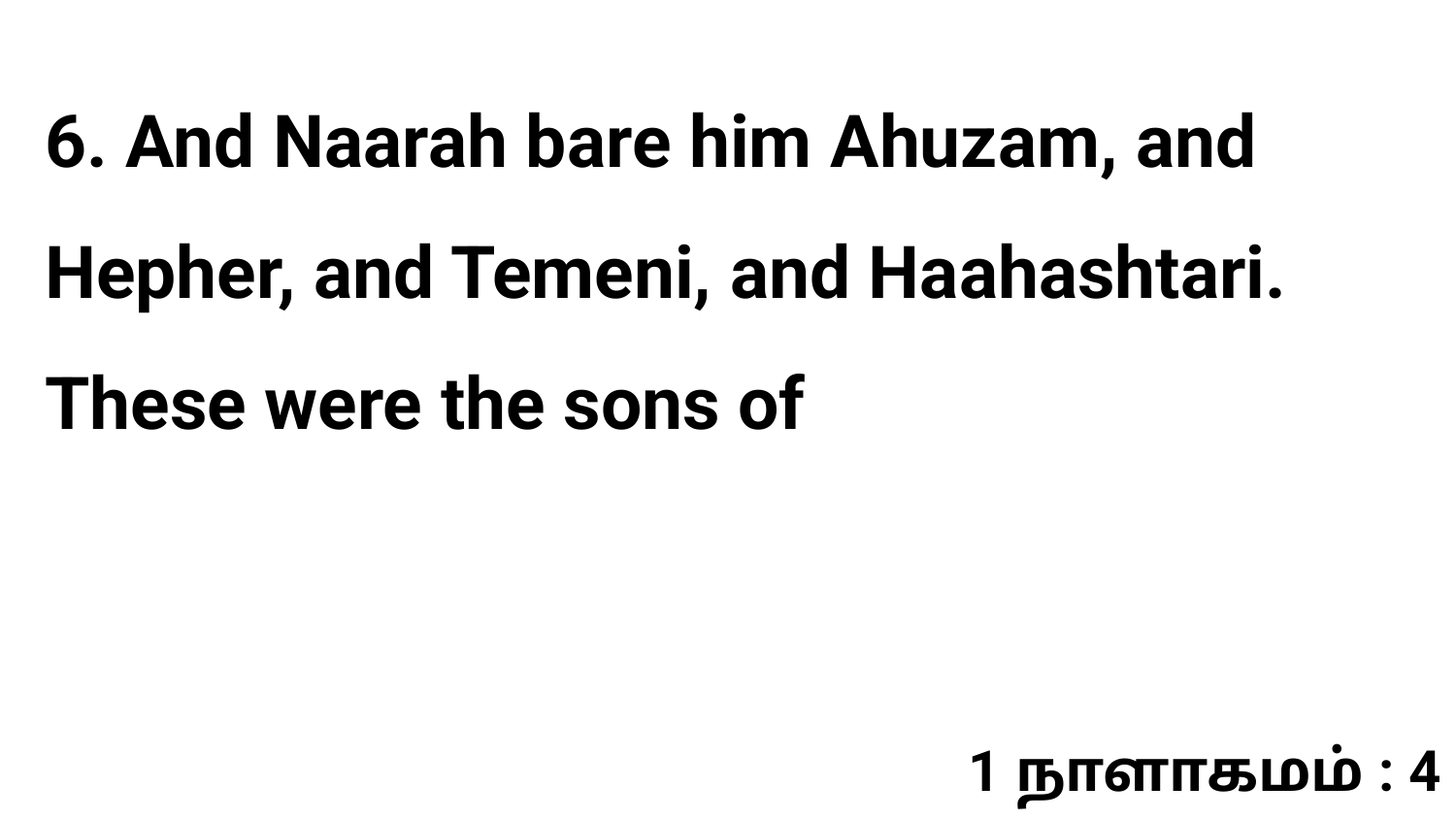

6. And Naarah bare him Ahuzam, and Hepher, and Temeni, and Haahashtari. These were the sons of
1 நாளாகமம் : 4